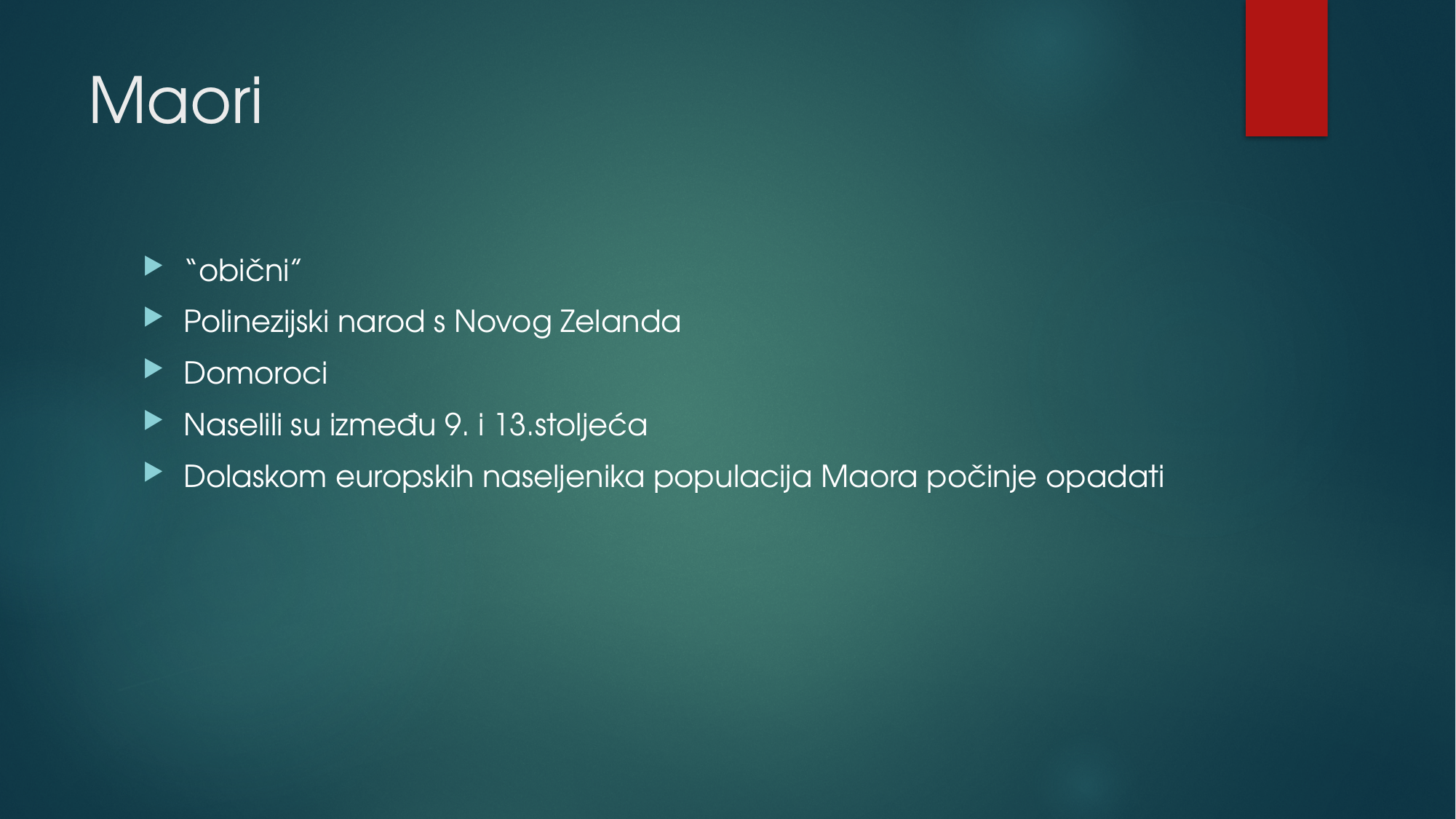

# Maori
“obični”
Polinezijski narod s Novog Zelanda
Domoroci
Naselili su između 9. i 13.stoljeća
Dolaskom europskih naseljenika populacija Maora počinje opadati